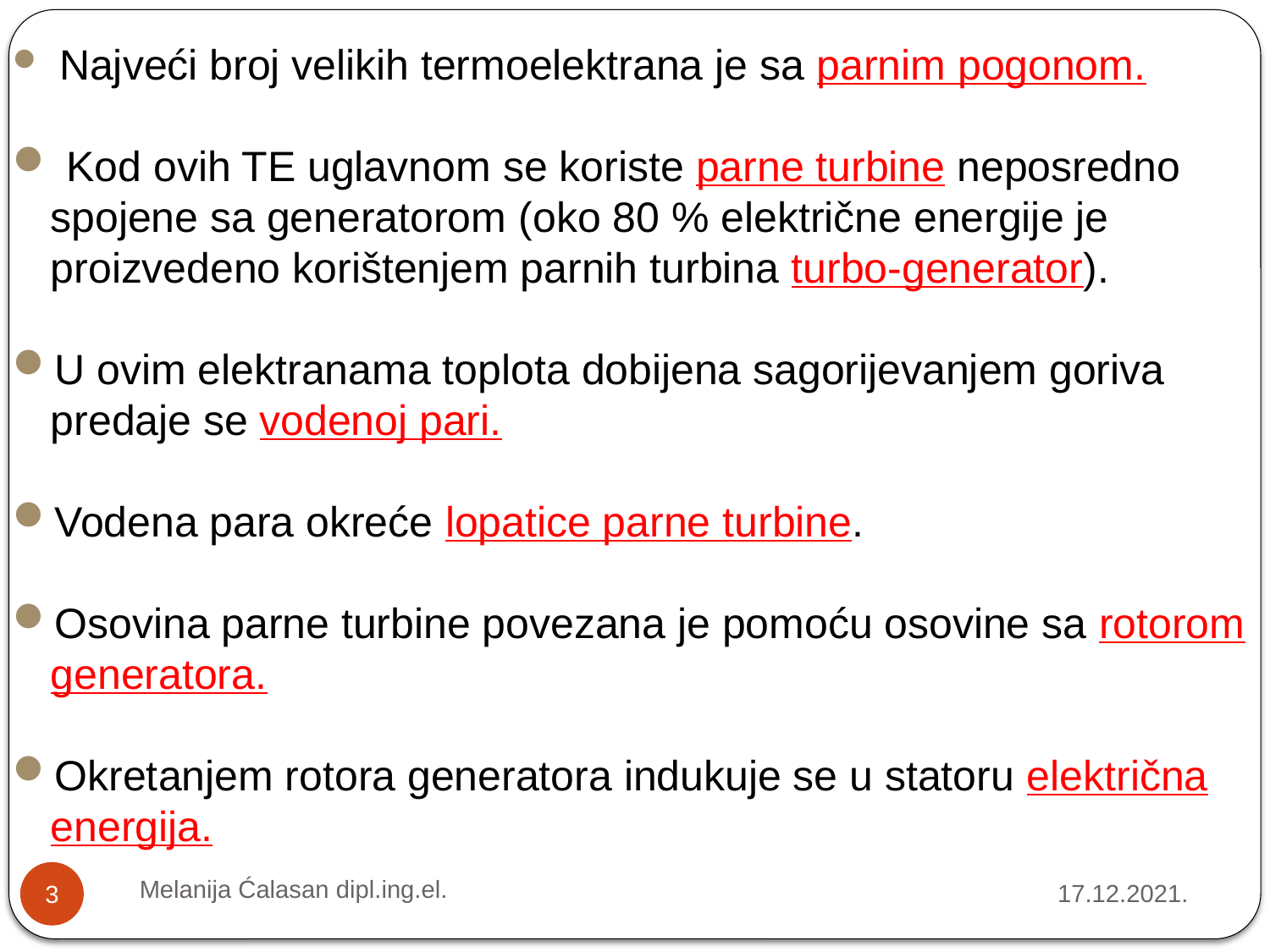

Najveći broj velikih termoelektrana je sa parnim pogonom.

 Kod ovih TE uglavnom se koriste parne turbine neposredno spojene sa generatorom (oko 80 % električne energije je proizvedeno korištenjem parnih turbina turbo-generator).

U ovim elektranama toplota dobijena sagorijevanjem goriva predaje se vodenoj pari.

Vodena para okreće lopatice parne turbine.

Osovina parne turbine povezana je pomoću osovine sa rotorom generatora.

Okretanjem rotora generatora indukuje se u statoru električna energija.

Melanija Ćalasan dipl.ing.el.
17.12.2021.
3